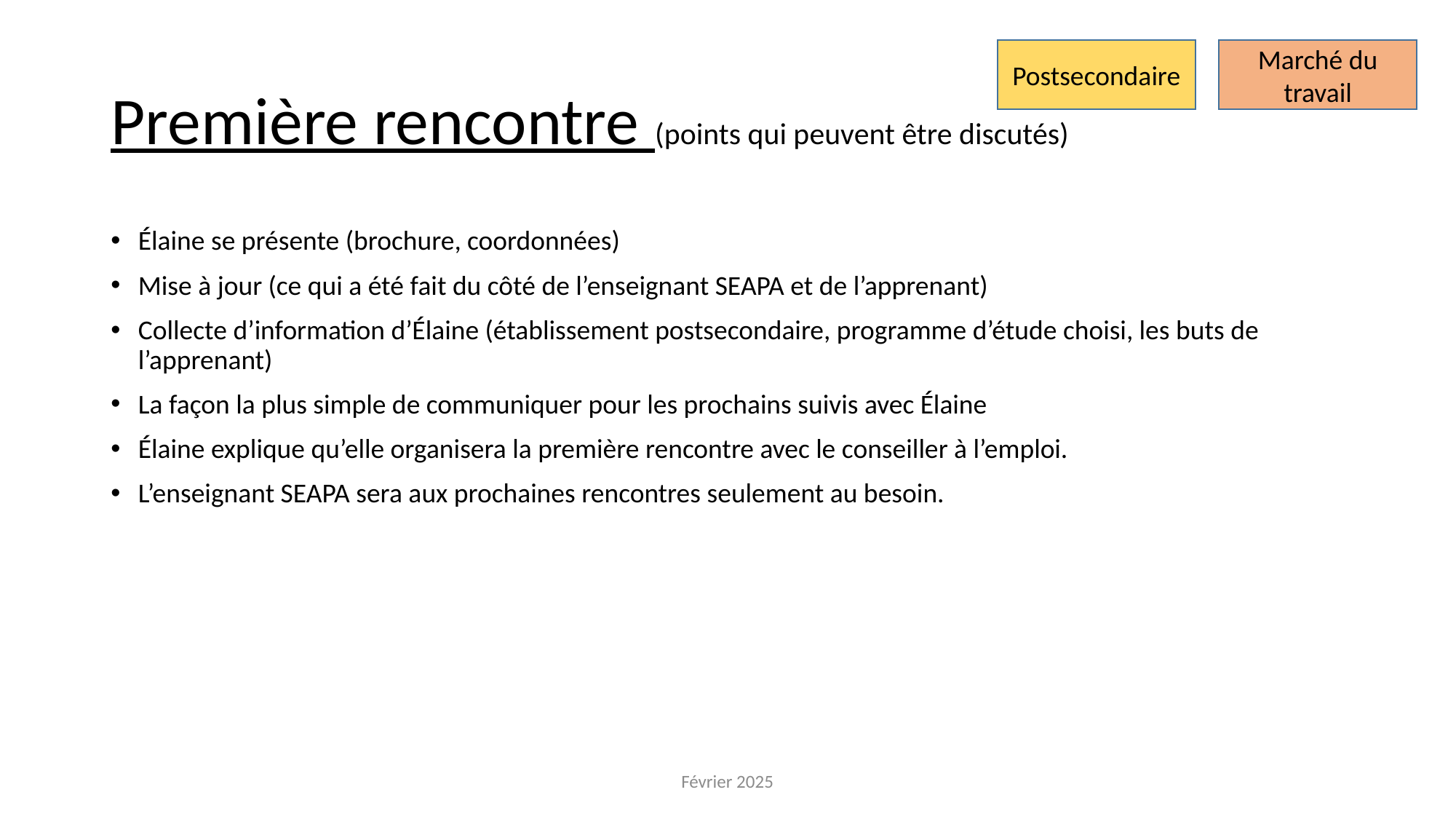

Marché du travail
Postsecondaire
# Première rencontre (points qui peuvent être discutés)
Élaine se présente (brochure, coordonnées)
Mise à jour (ce qui a été fait du côté de l’enseignant SEAPA et de l’apprenant)
Collecte d’information d’Élaine (établissement postsecondaire, programme d’étude choisi, les buts de l’apprenant)
La façon la plus simple de communiquer pour les prochains suivis avec Élaine
Élaine explique qu’elle organisera la première rencontre avec le conseiller à l’emploi.
L’enseignant SEAPA sera aux prochaines rencontres seulement au besoin.
Février 2025